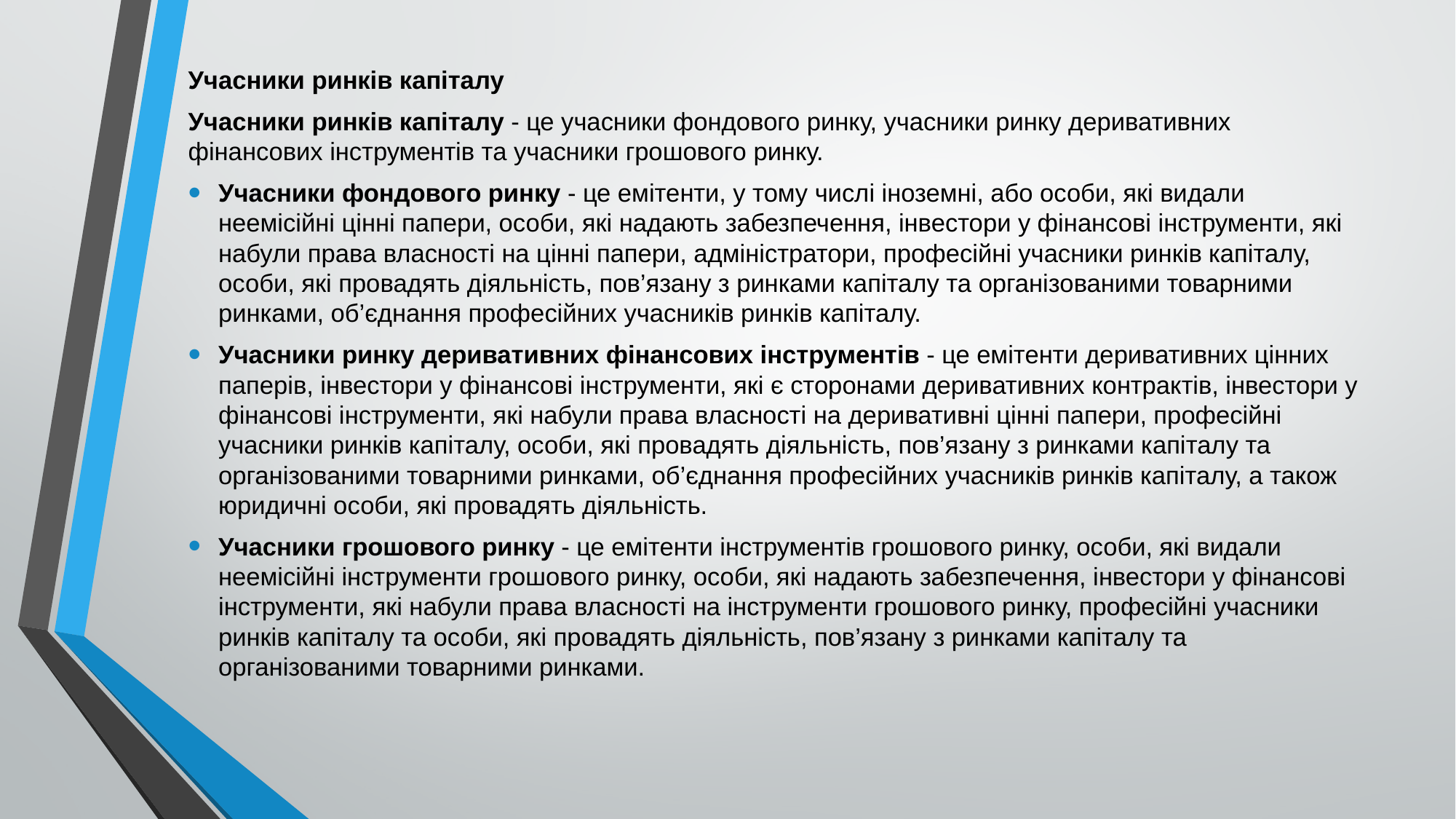

Учасники ринків капіталу
Учасники ринків капіталу - це учасники фондового ринку, учасники ринку деривативних фінансових інструментів та учасники грошового ринку.
Учасники фондового ринку - це емітенти, у тому числі іноземні, або особи, які видали неемісійні цінні папери, особи, які надають забезпечення, інвестори у фінансові інструменти, які набули права власності на цінні папери, адміністратори, професійні учасники ринків капіталу, особи, які провадять діяльність, пов’язану з ринками капіталу та організованими товарними ринками, об’єднання професійних учасників ринків капіталу.
Учасники ринку деривативних фінансових інструментів - це емітенти деривативних цінних паперів, інвестори у фінансові інструменти, які є сторонами деривативних контрактів, інвестори у фінансові інструменти, які набули права власності на деривативні цінні папери, професійні учасники ринків капіталу, особи, які провадять діяльність, пов’язану з ринками капіталу та організованими товарними ринками, об’єднання професійних учасників ринків капіталу, а також юридичні особи, які провадять діяльність.
Учасники грошового ринку - це емітенти інструментів грошового ринку, особи, які видали неемісійні інструменти грошового ринку, особи, які надають забезпечення, інвестори у фінансові інструменти, які набули права власності на інструменти грошового ринку, професійні учасники ринків капіталу та особи, які провадять діяльність, пов’язану з ринками капіталу та організованими товарними ринками.